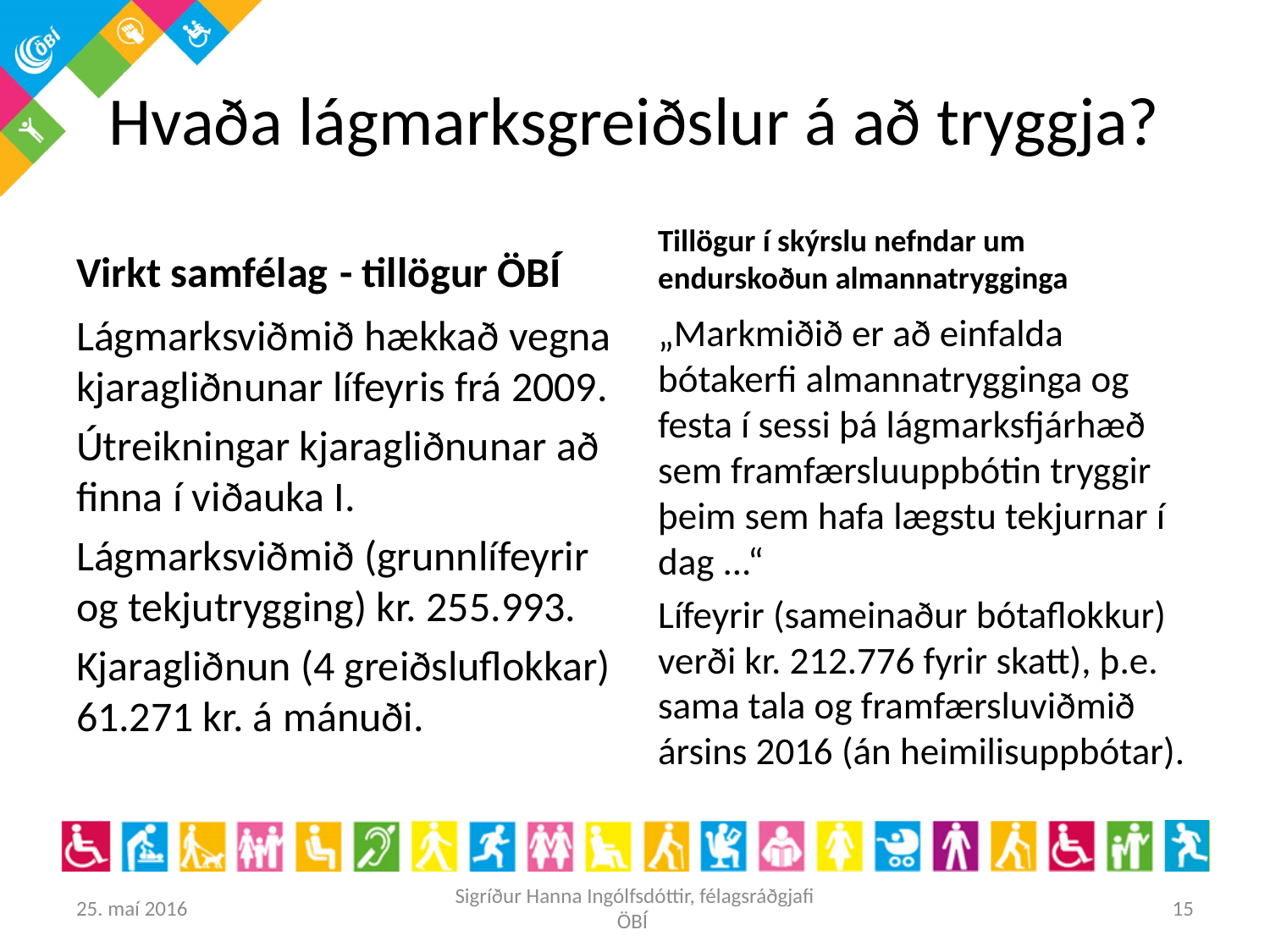

# Hvaða lágmarksgreiðslur á að tryggja?
Virkt samfélag	 - tillögur ÖBÍ
Tillögur í skýrslu nefndar um endurskoðun almannatrygginga
Lágmarksviðmið hækkað vegna kjaragliðnunar lífeyris frá 2009.
Útreikningar kjaragliðnunar að finna í viðauka I.
Lágmarksviðmið (grunnlífeyrir og tekjutrygging) kr. 255.993.
Kjaragliðnun (4 greiðsluflokkar) 61.271 kr. á mánuði.
„Markmiðið er að einfalda bótakerfi almannatrygginga og festa í sessi þá lágmarksfjárhæð sem framfærsluuppbótin tryggir þeim sem hafa lægstu tekjurnar í dag ...“
Lífeyrir (sameinaður bótaflokkur) verði kr. 212.776 fyrir skatt), þ.e. sama tala og framfærsluviðmið ársins 2016 (án heimilisuppbótar).
25. maí 2016
Sigríður Hanna Ingólfsdóttir, félagsráðgjafi ÖBÍ
15